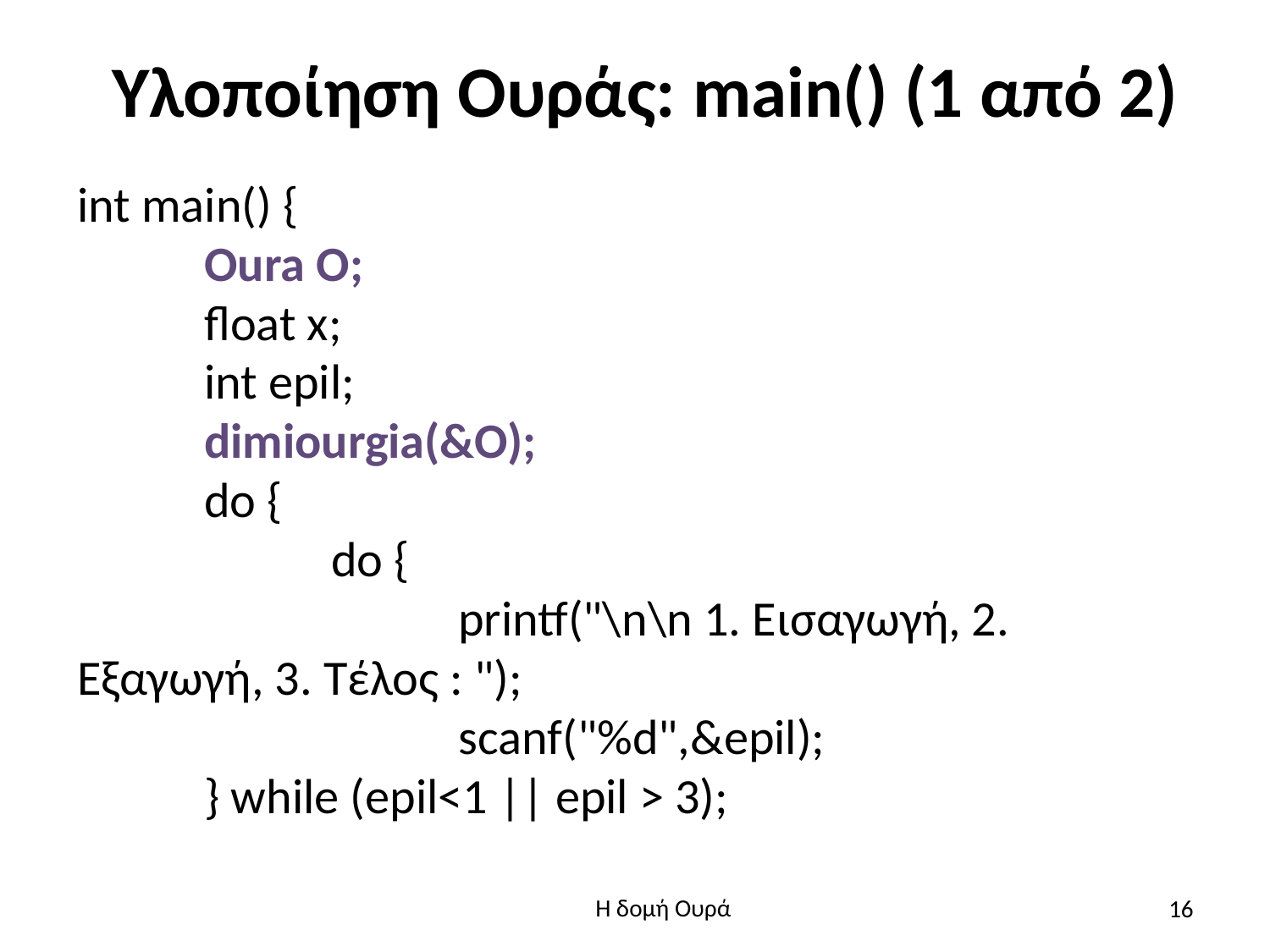

# Υλοποίηση Ουράς: main() (1 από 2)
int main() {
	Oura O;
	float x;
	int epil;
	dimiourgia(&O);
	do {
		do {
			printf("\n\n 1. Εισαγωγή, 2. Εξαγωγή, 3. Τέλος : ");
			scanf("%d",&epil);
	} while (epil<1 || epil > 3);
16
Η δομή Ουρά